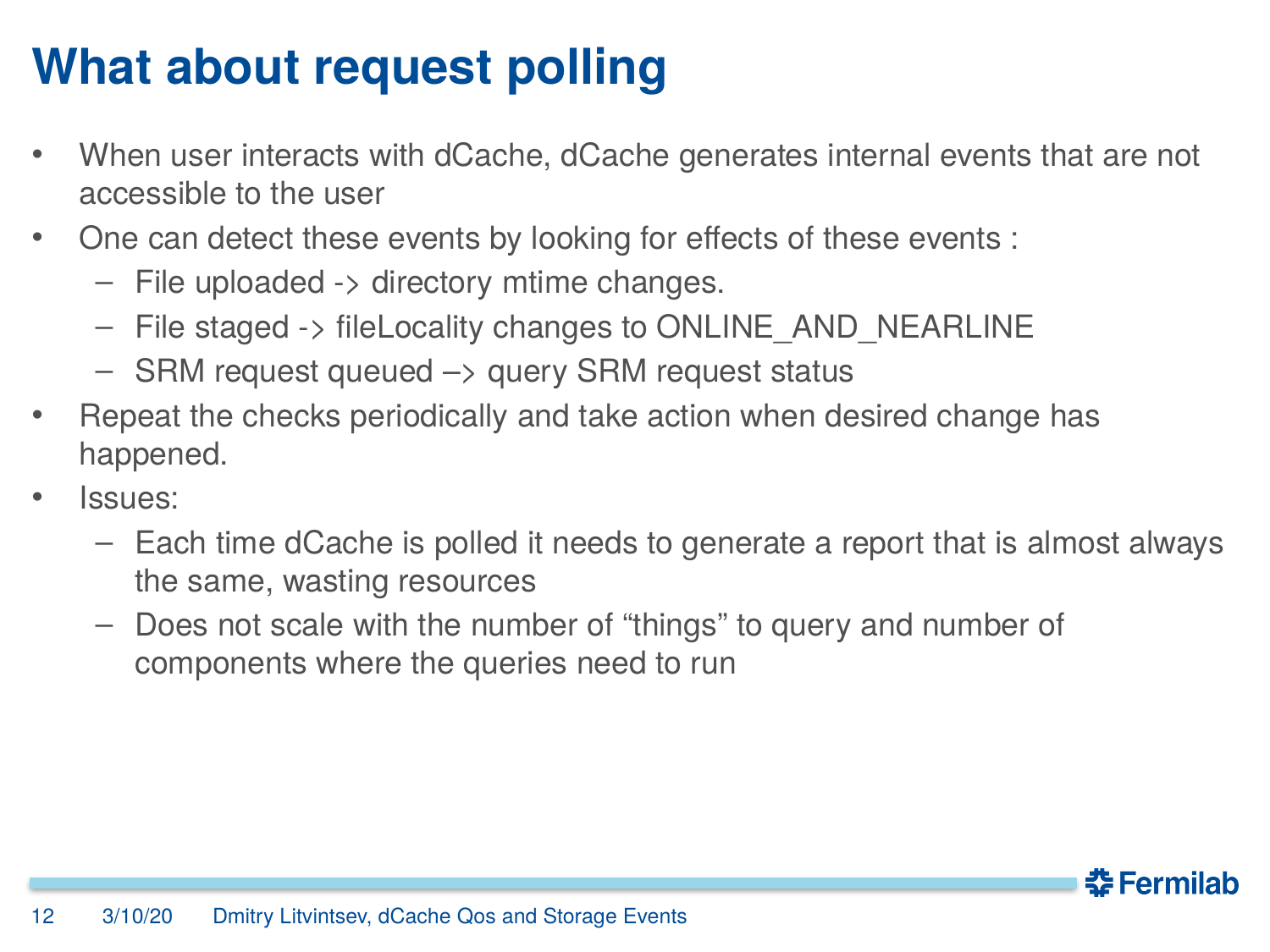

# What about request polling
When user interacts with dCache, dCache generates internal events that are not accessible to the user
One can detect these events by looking for effects of these events :
File uploaded -> directory mtime changes.
File staged -> fileLocality changes to ONLINE_AND_NEARLINE
SRM request queued –> query SRM request status
Repeat the checks periodically and take action when desired change has happened.
Issues:
Each time dCache is polled it needs to generate a report that is almost always the same, wasting resources
Does not scale with the number of “things” to query and number of components where the queries need to run
12
3/10/20
Dmitry Litvintsev, dCache Qos and Storage Events